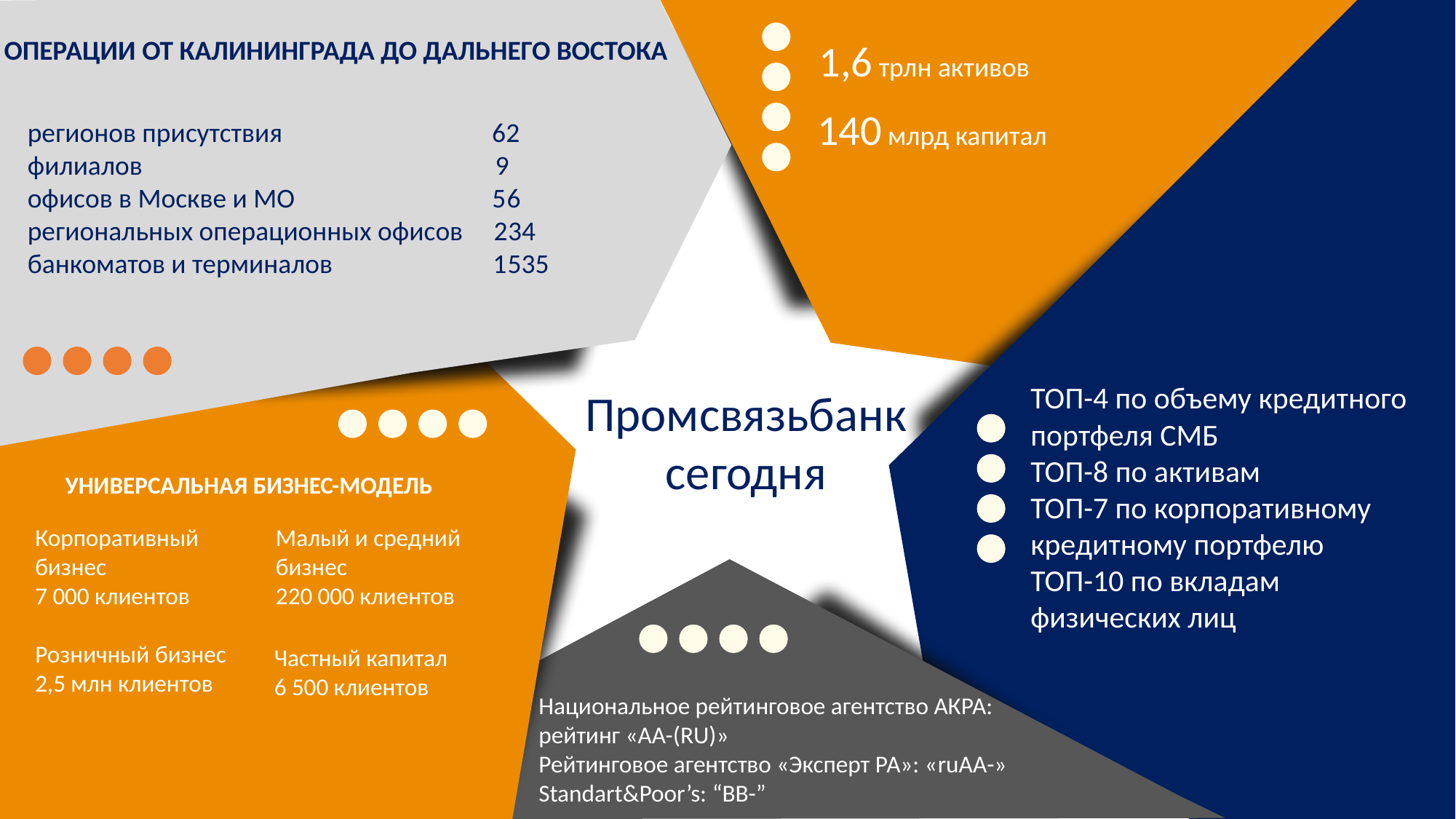

ОПЕРАЦИИ ОТ КАЛИНИНГРАДА ДО ДАЛЬНЕГО ВОСТОКА
регионов присутствия                                  62
филиалов                                                         9
офисов в Москве и МО                                56
региональных операционных офисов     234
банкоматов и терминалов                          1535
1,6 трлн активов

140 млрд капитал

ТОП-4 по объему кредитного портфеля СМБ
ТОП-8 по активам
ТОП-7 по корпоративному кредитному портфелю
ТОП-10 по вкладам физических лиц
Промсвязьбанк сегодня

УНИВЕРСАЛЬНАЯ БИЗНЕС-МОДЕЛЬ

Корпоративный бизнес
7 000 клиентов
Малый и средний бизнес
220 000 клиентов

Розничный бизнес
2,5 млн клиентов
Частный капитал
6 500 клиентов
Национальное рейтинговое агентство АКРА: рейтинг «АА-(RU)»
Рейтинговое агентство «Эксперт РА»: «ruAА-»
Standart&Poor’s: “BB-”